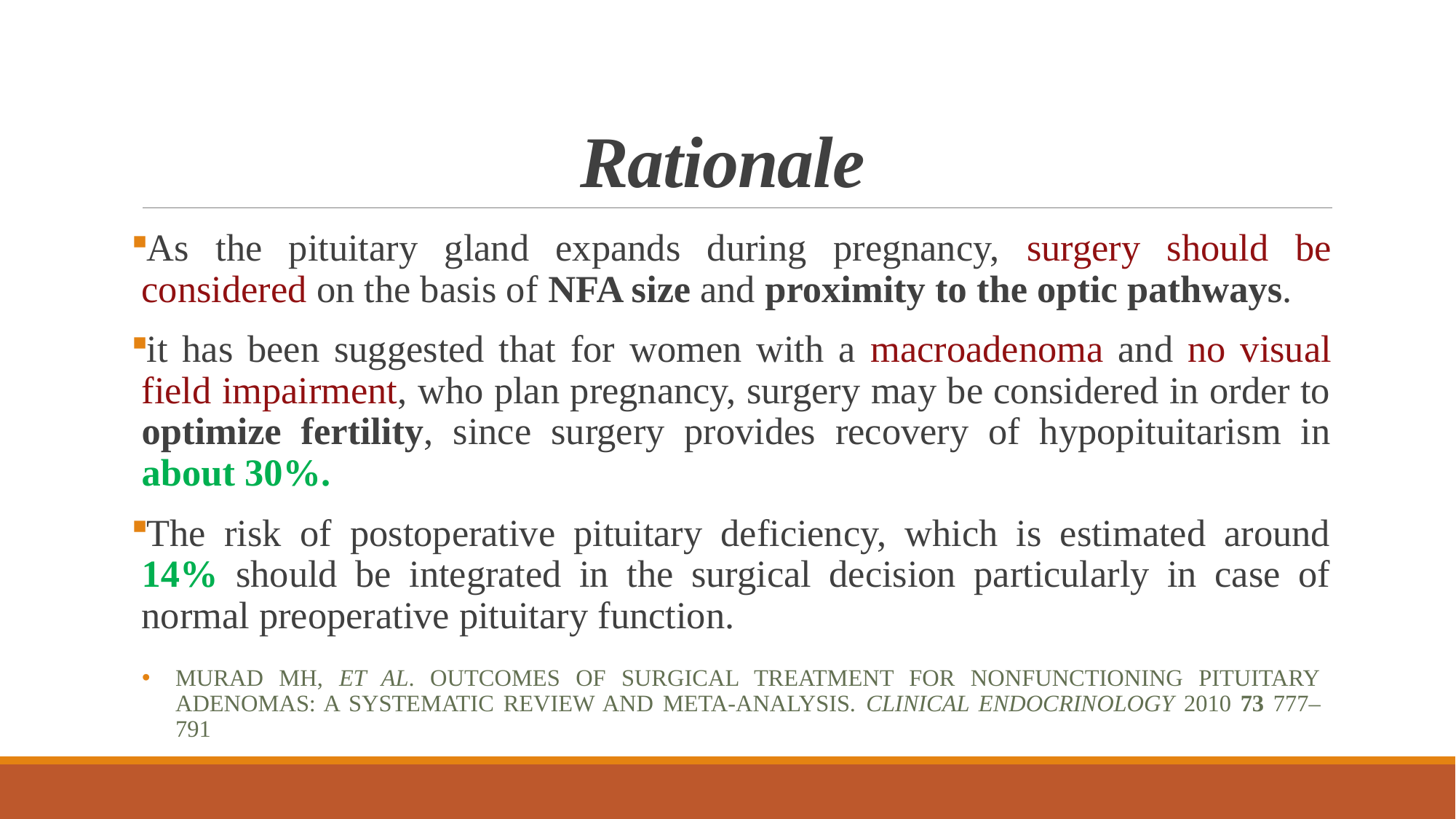

# Rationale
As the pituitary gland expands during pregnancy, surgery should be considered on the basis of NFA size and proximity to the optic pathways.
it has been suggested that for women with a macroadenoma and no visual field impairment, who plan pregnancy, surgery may be considered in order to optimize fertility, since surgery provides recovery of hypopituitarism in about 30%.
The risk of postoperative pituitary deficiency, which is estimated around 14% should be integrated in the surgical decision particularly in case of normal preoperative pituitary function.

Murad MH, et al. Outcomes of surgical treatment for nonfunctioning pituitary adenomas: a systematic review and meta-analysis. Clinical Endocrinology 2010 73 777–791